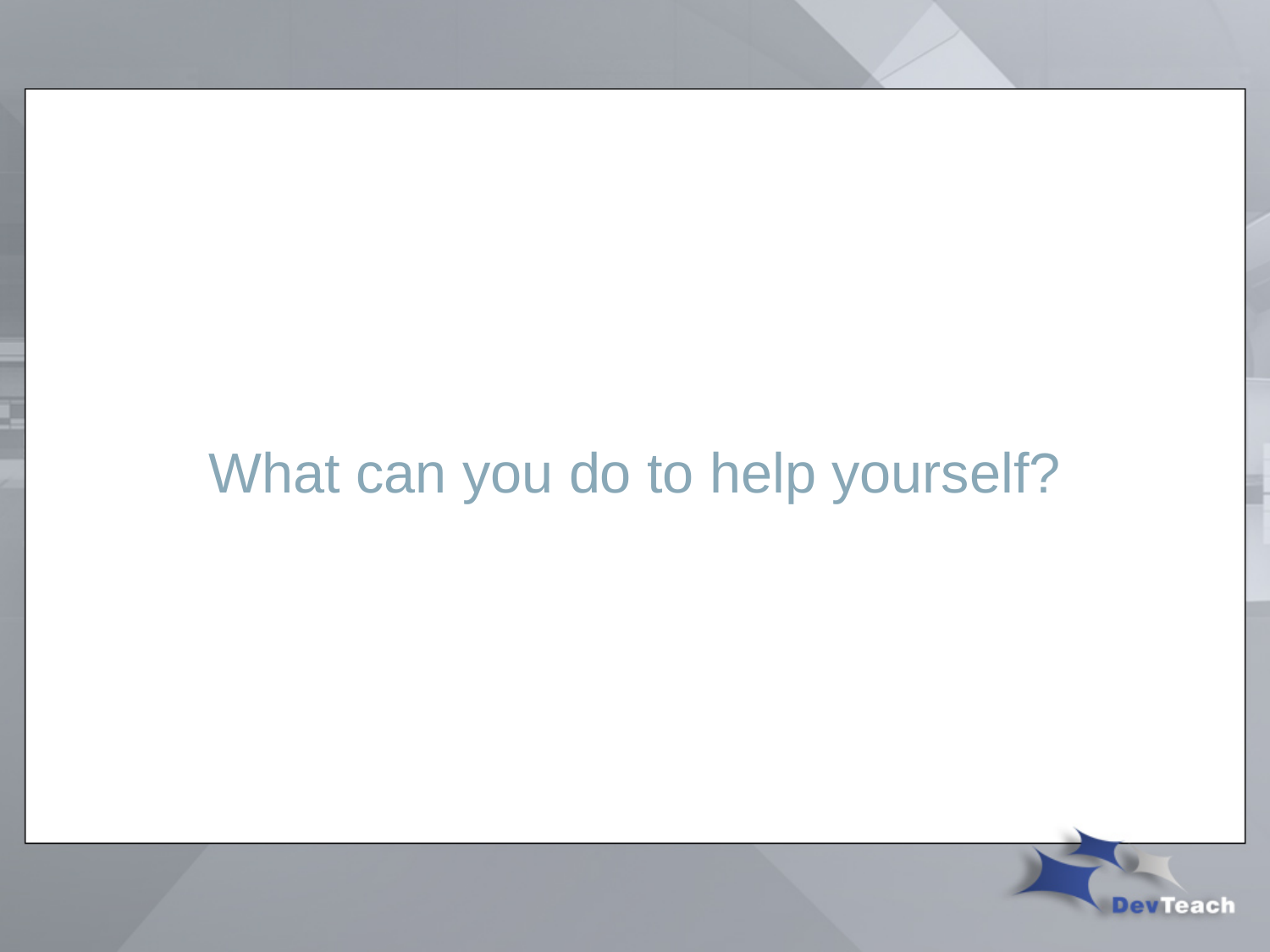

# What can you do to help yourself?